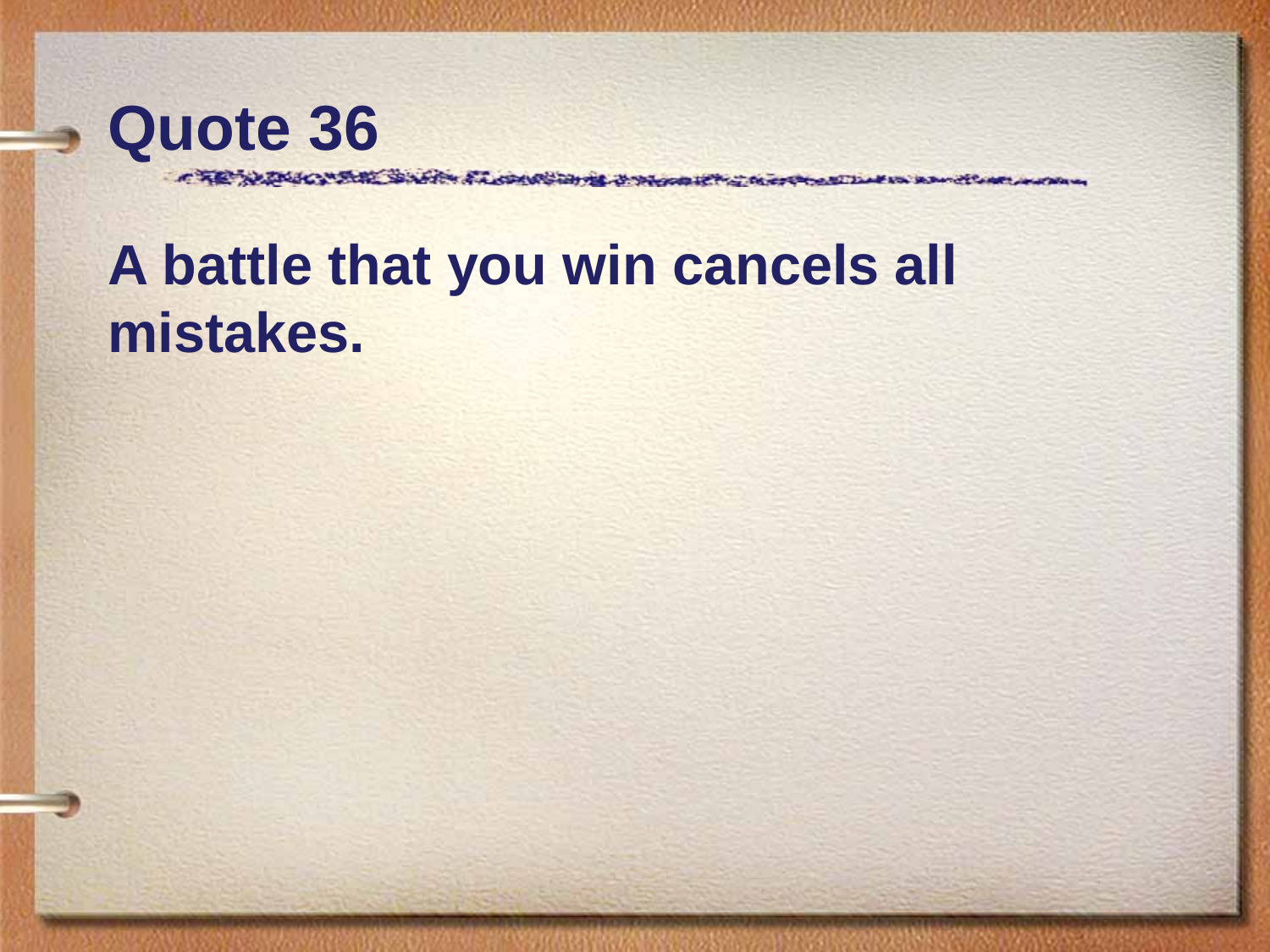

# Quote 36
A battle that you win cancels all mistakes.